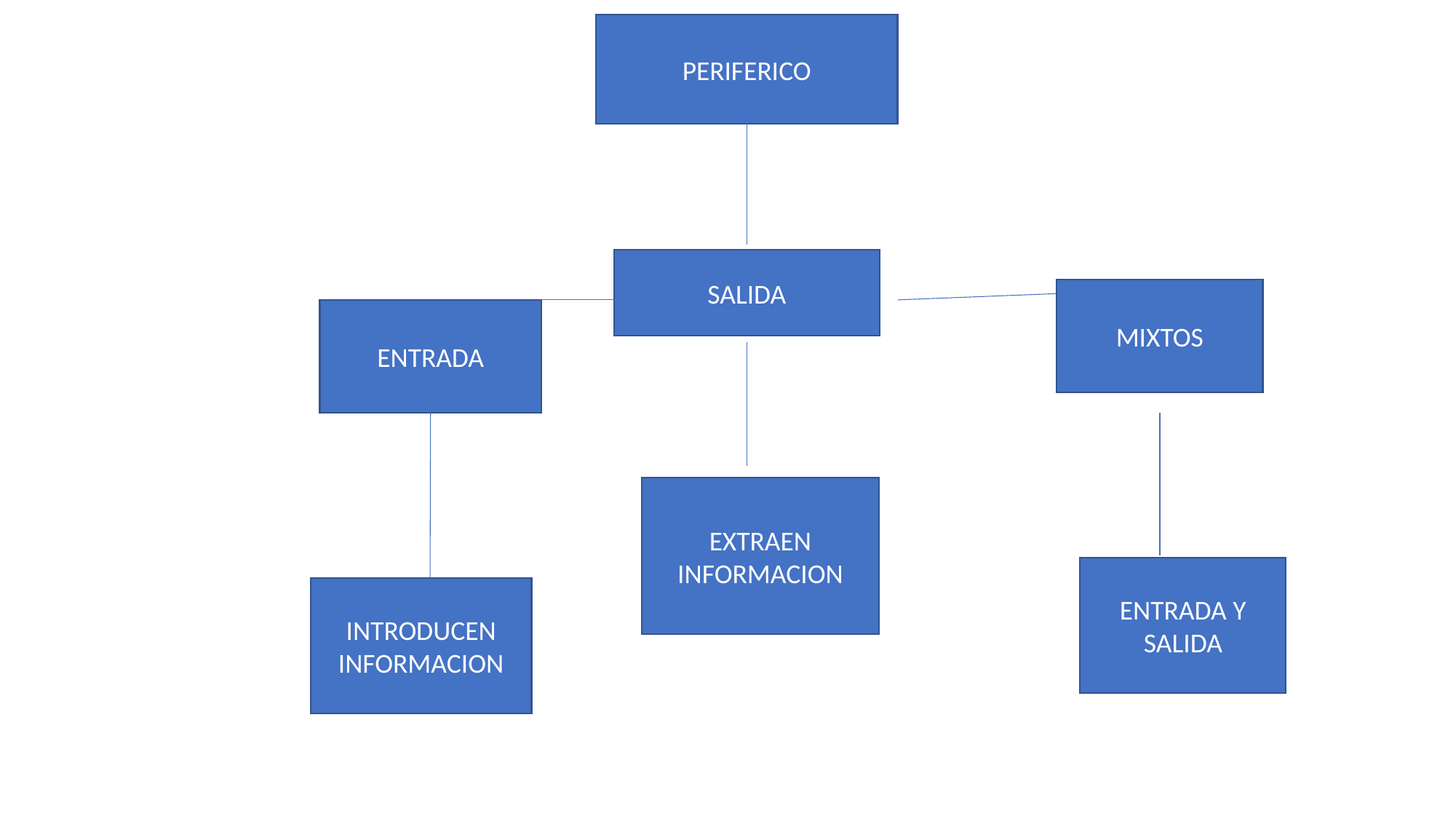

#
PERIFERICO
SALIDA
MIXTOS
ENTRADA
EXTRAEN INFORMACION
ENTRADA Y SALIDA
INTRODUCEN INFORMACION